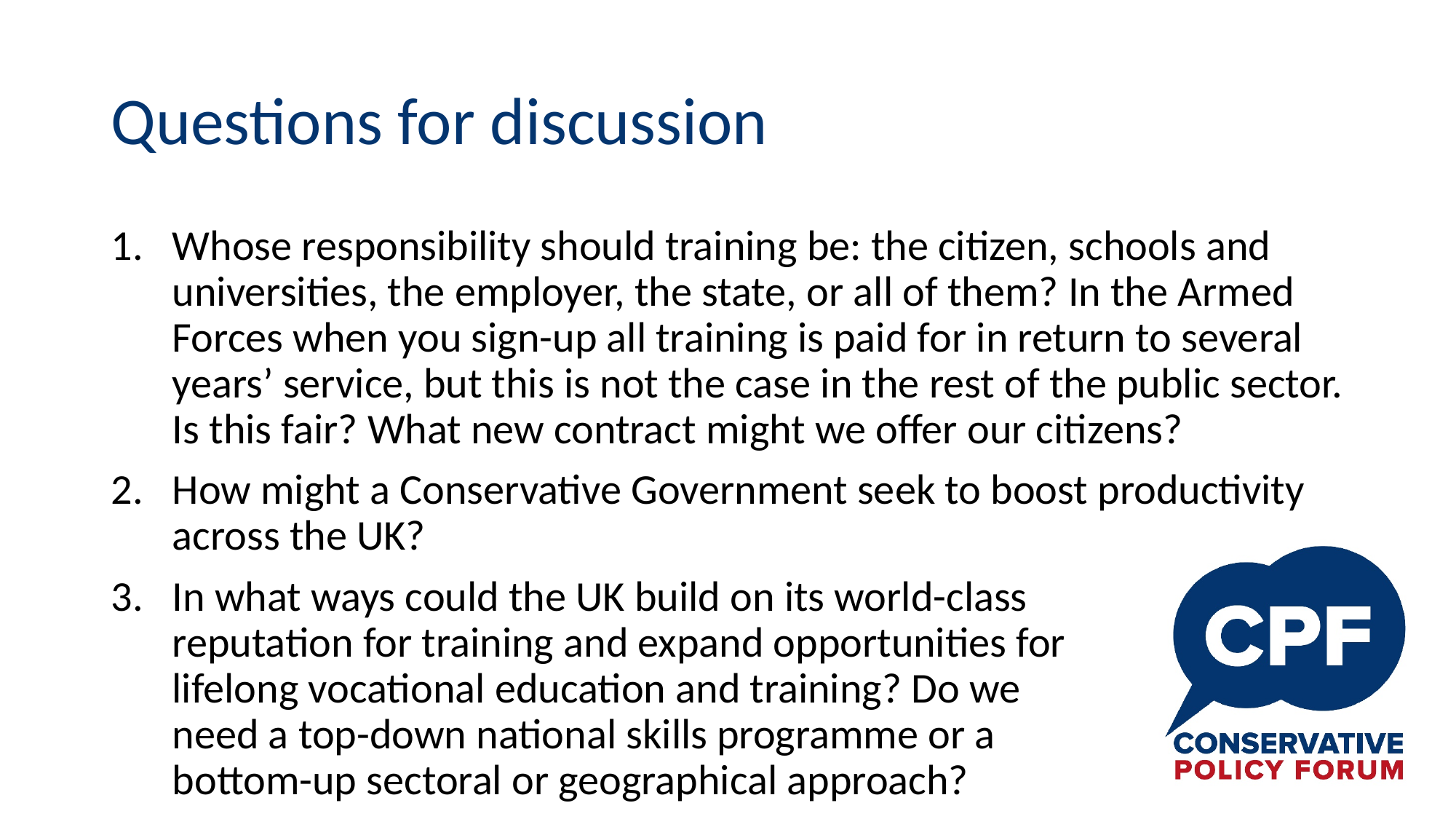

# Questions for discussion
Whose responsibility should training be: the citizen, schools and universities, the employer, the state, or all of them? In the Armed Forces when you sign-up all training is paid for in return to several years’ service, but this is not the case in the rest of the public sector. Is this fair? What new contract might we offer our citizens?
How might a Conservative Government seek to boost productivity across the UK?
In what ways could the UK build on its world-class
reputation for training and expand opportunities for
lifelong vocational education and training? Do we
need a top-down national skills programme or a
bottom-up sectoral or geographical approach?